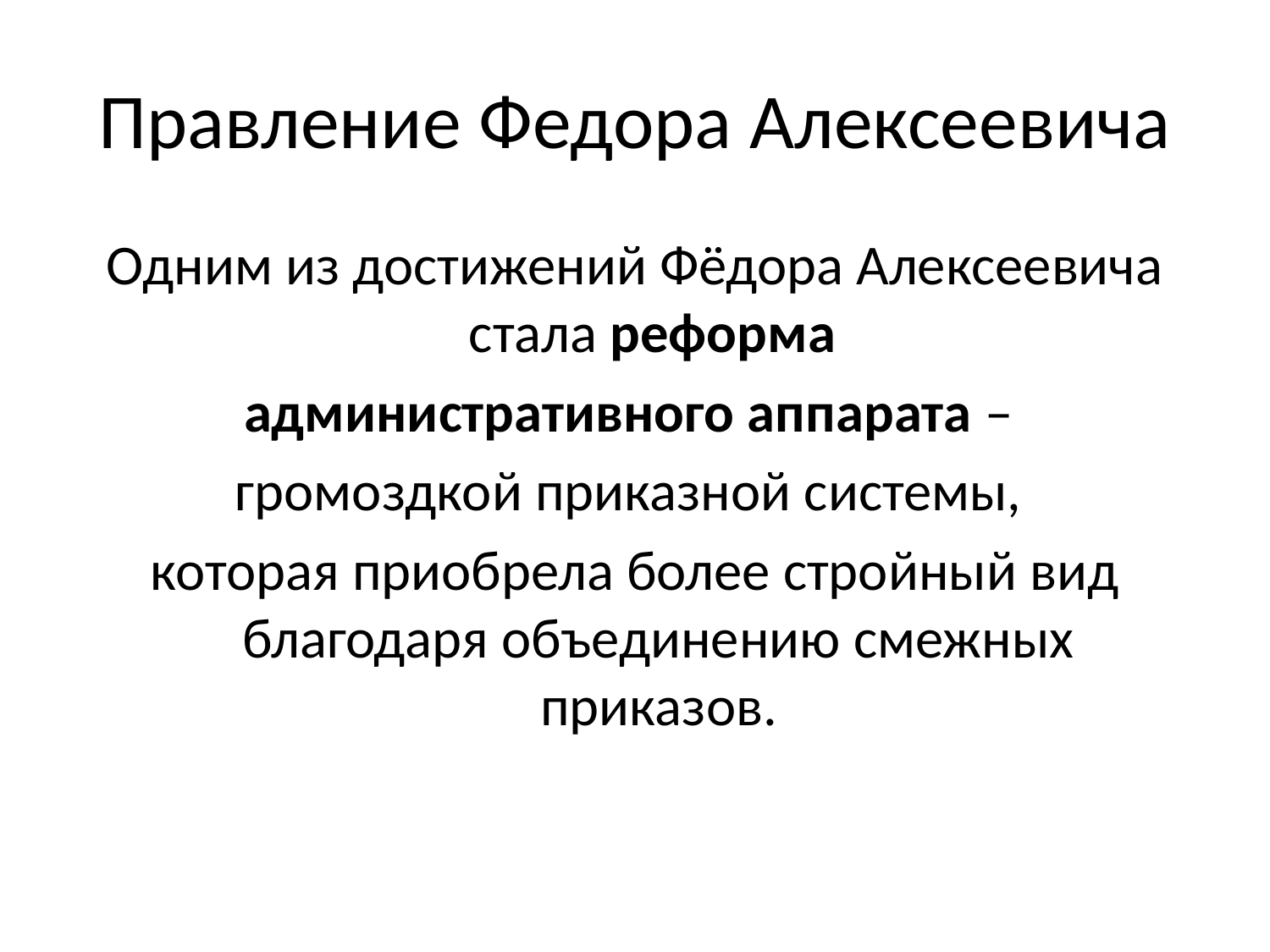

# Правление Федора Алексеевича
Одним из достижений Фёдора Алексеевича стала реформа
административного аппарата –
громоздкой приказной системы,
которая приобрела более стройный вид благодаря объединению смежных приказов.